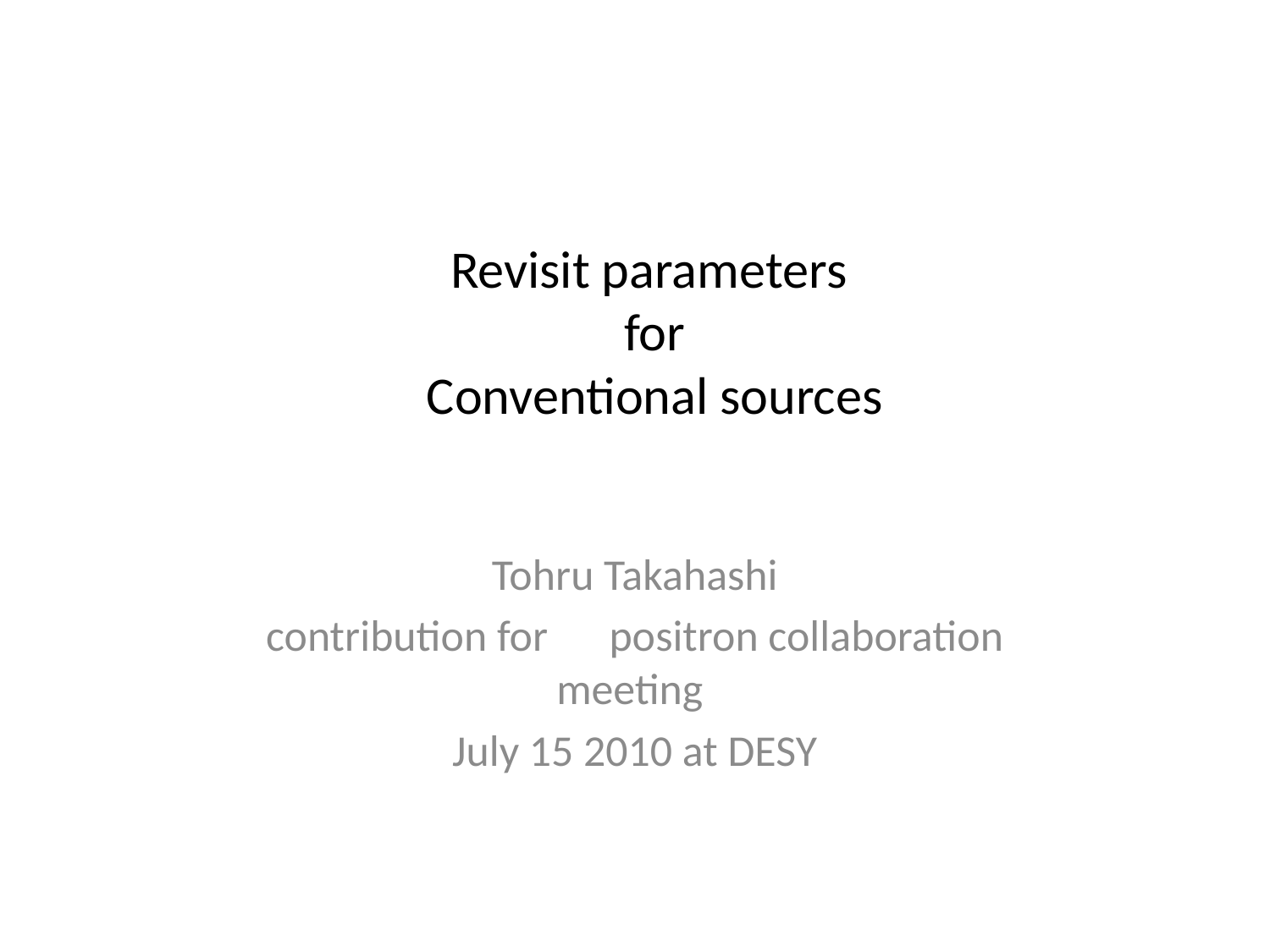

# Revisit parameters for Conventional sources
Tohru Takahashi
contribution for　positron collaboration meeting
July 15 2010 at DESY